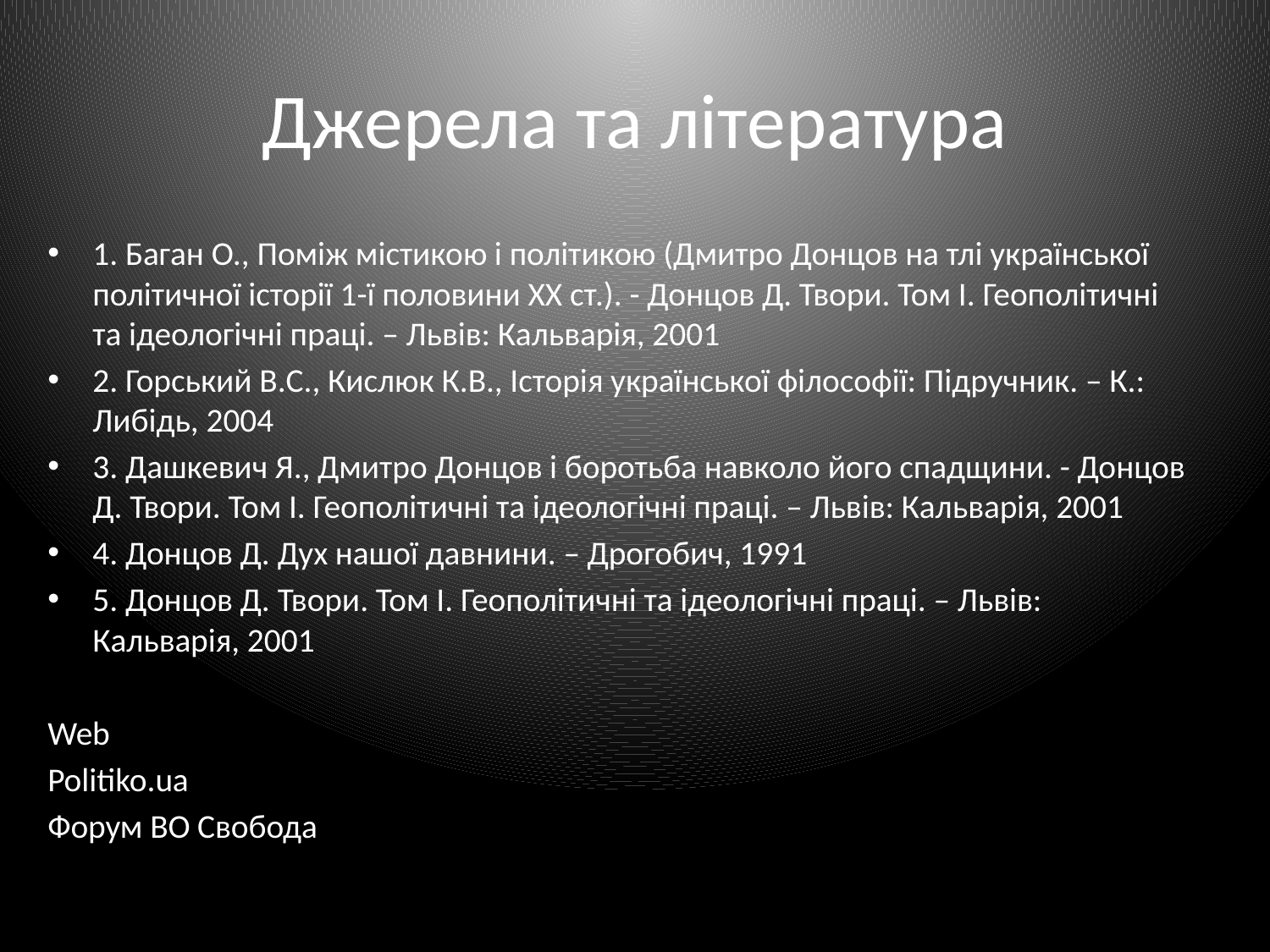

# Джерела та література
1. Баган О., Поміж містикою і політикою (Дмитро Донцов на тлі української політичної історії 1-ї половини ХХ ст.). - Донцов Д. Твори. Том І. Геополітичні та ідеологічні праці. – Львів: Кальварія, 2001
2. Горський В.С., Кислюк К.В., Історія української філософії: Підручник. – К.: Либідь, 2004
3. Дашкевич Я., Дмитро Донцов і боротьба навколо його спадщини. - Донцов Д. Твори. Том І. Геополітичні та ідеологічні праці. – Львів: Кальварія, 2001
4. Донцов Д. Дух нашої давнини. – Дрогобич, 1991
5. Донцов Д. Твори. Том І. Геополітичні та ідеологічні праці. – Львів: Кальварія, 2001

Web
Politiko.ua
Форум ВО Свобода